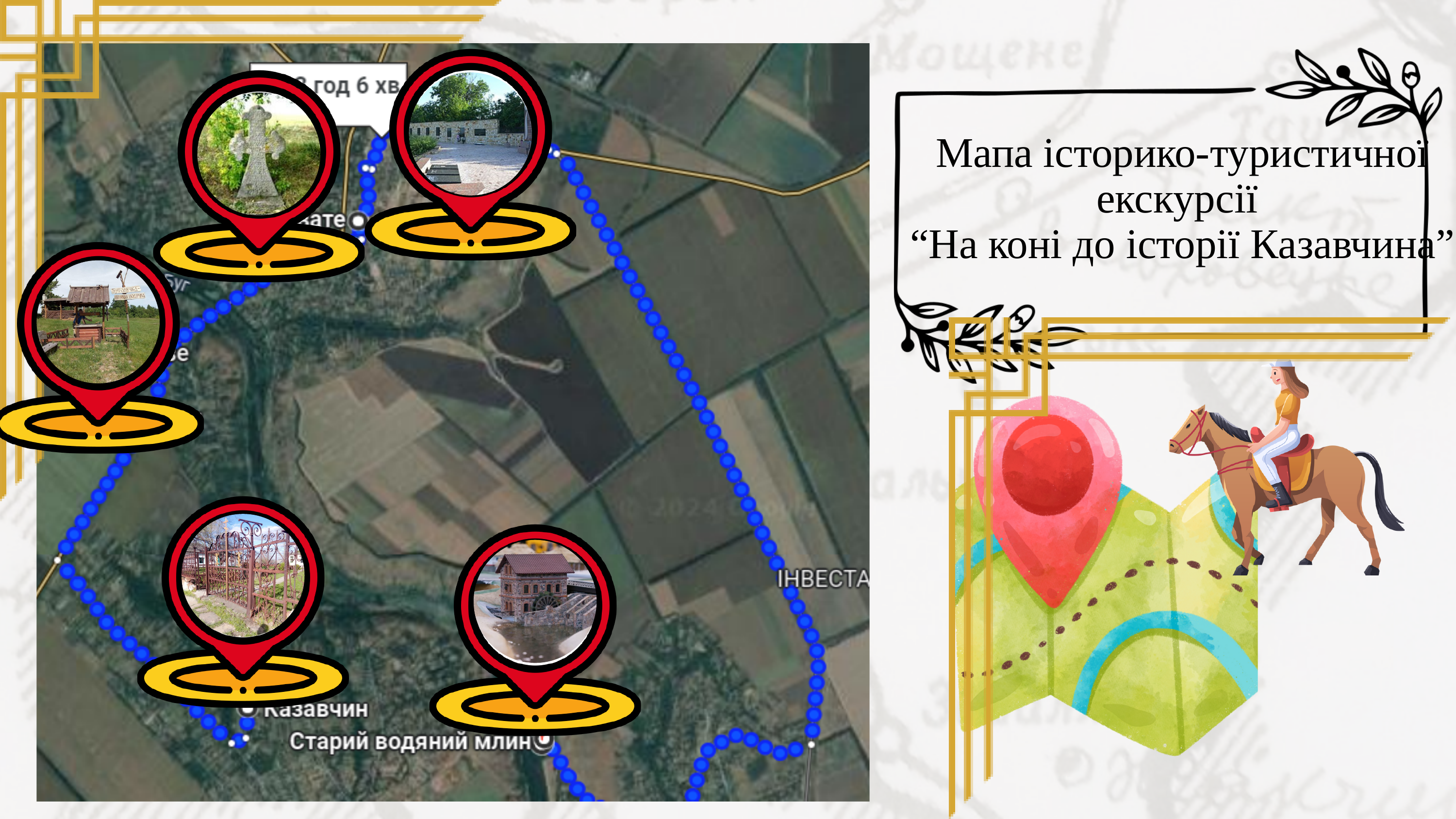

Мапа історико-туристичної екскурсії
“На коні до історії Казавчина”